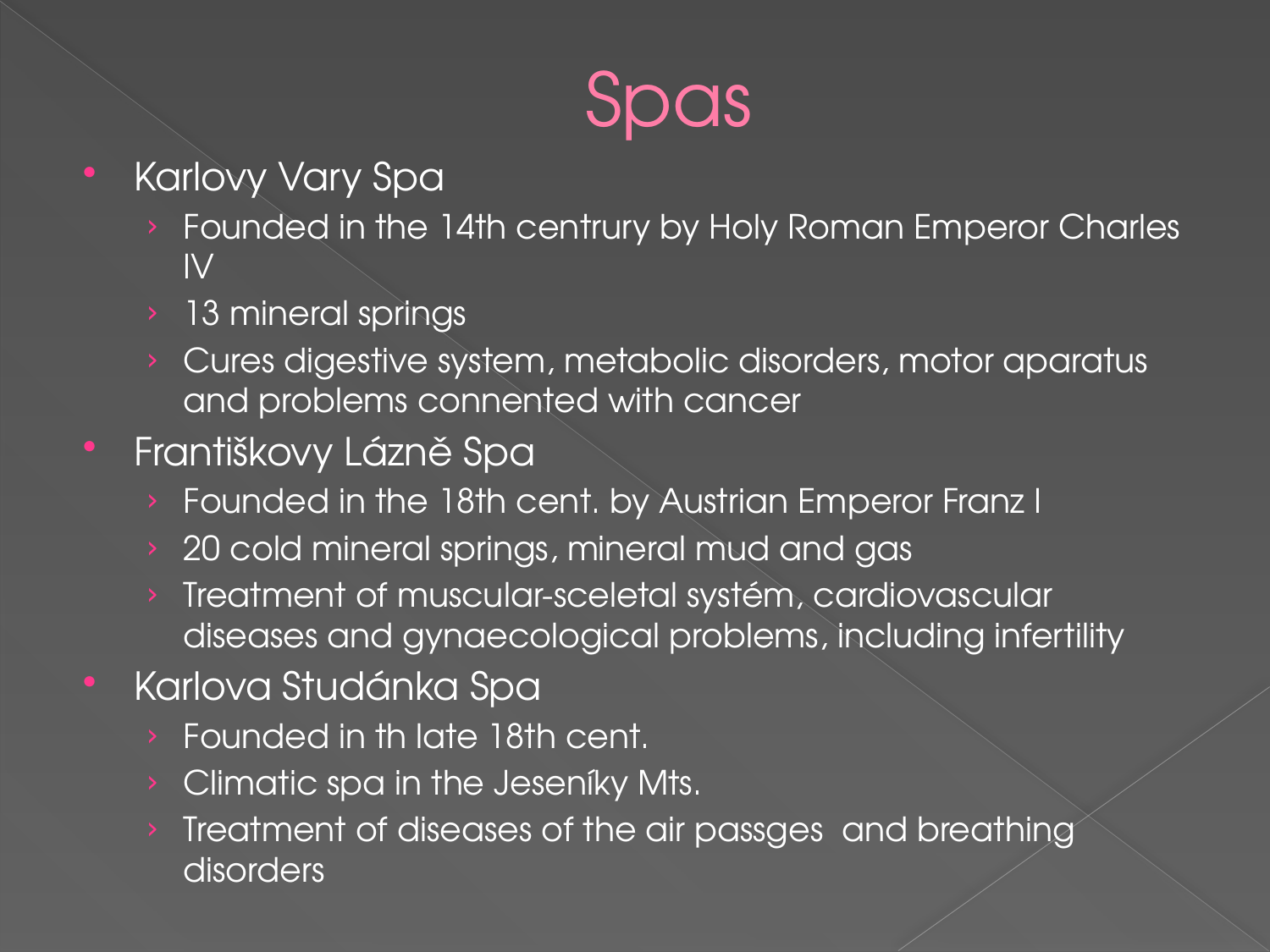

# Spas
Karlovy Vary Spa
Founded in the 14th centrury by Holy Roman Emperor Charles IV
13 mineral springs
Cures digestive system, metabolic disorders, motor aparatus and problems connented with cancer
Františkovy Lázně Spa
Founded in the 18th cent. by Austrian Emperor Franz I
20 cold mineral springs, mineral mud and gas
Treatment of muscular-sceletal systém, cardiovascular diseases and gynaecological problems, including infertility
Karlova Studánka Spa
Founded in th late 18th cent.
Climatic spa in the Jeseníky Mts.
Treatment of diseases of the air passges  and breathing disorders